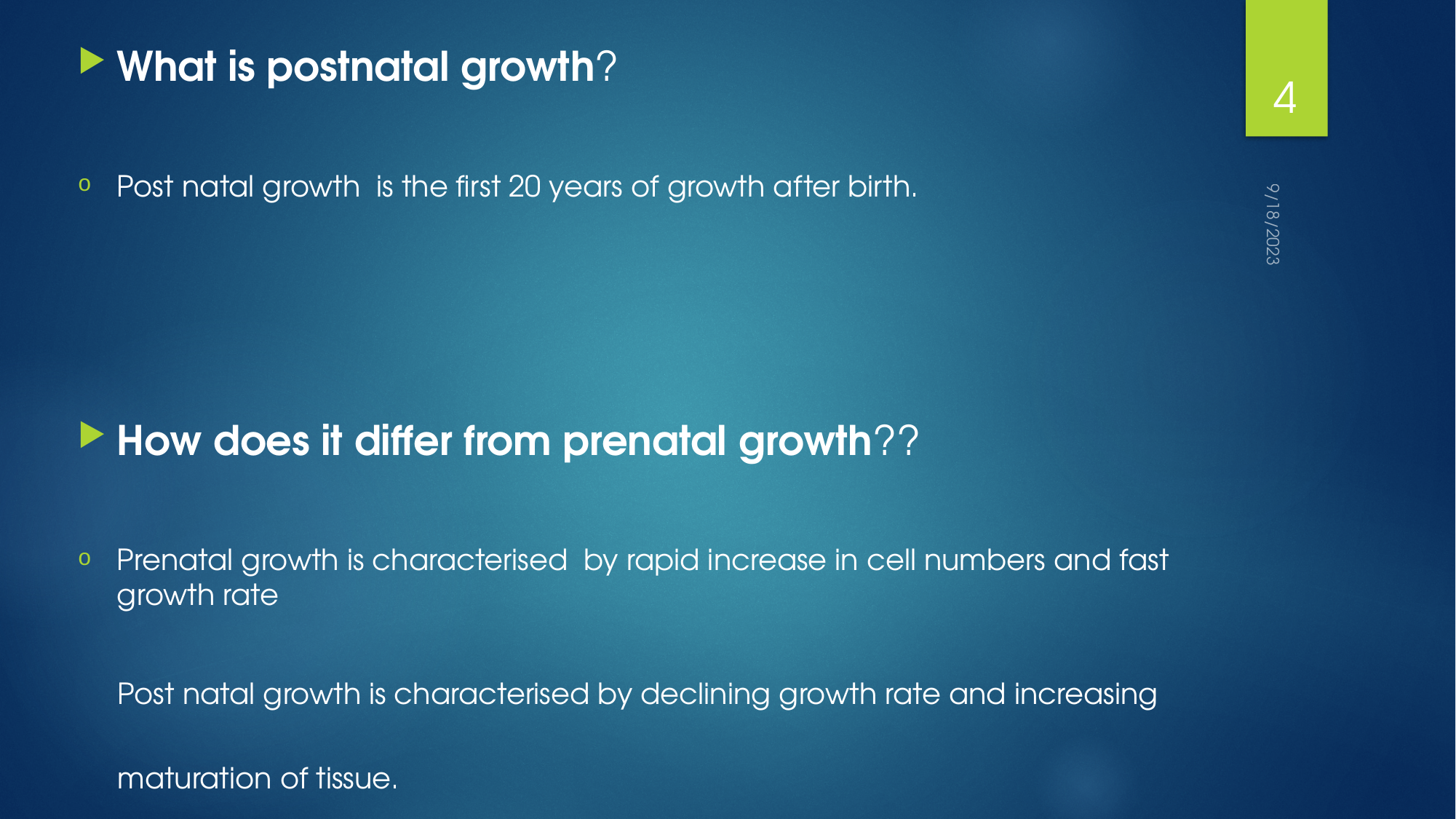

What is postnatal growth?

Post natal growth  is the first 20 years of growth after birth.

How does it differ from prenatal growth??

Prenatal growth is characterised  by rapid increase in cell numbers and fast growth rate

     Post natal growth is characterised by declining growth rate and increasing
     maturation of tissue.
4
9/18/2023